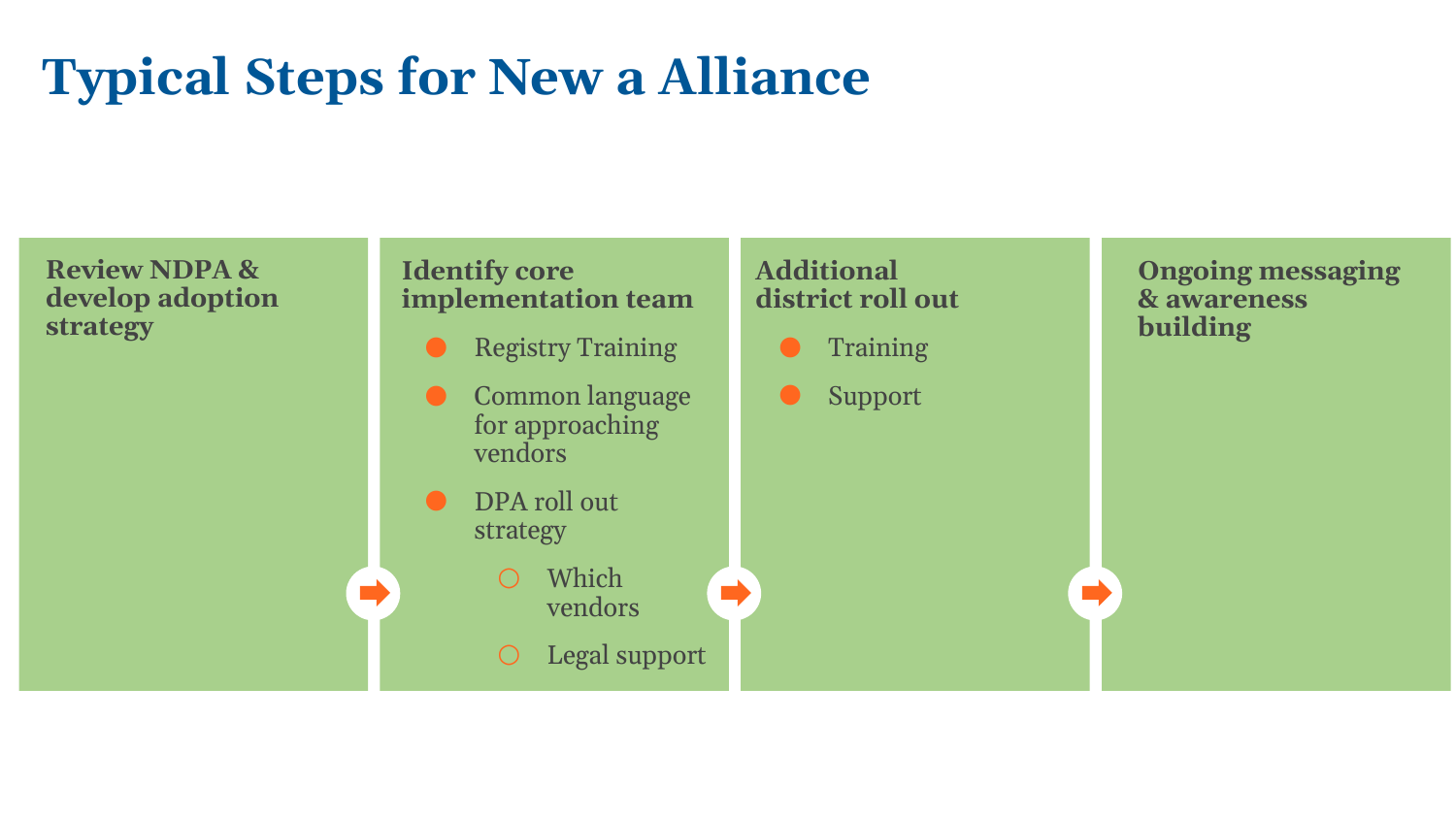

Typical Steps for New a Alliance

Review NDPA & develop adoption strategy
Additional
district roll out
Training
Support
Identify core
implementation team
Registry Training
Common language for approaching vendors
DPA roll out strategy
Which vendors
Legal support
# Ongoing messaging & awareness building